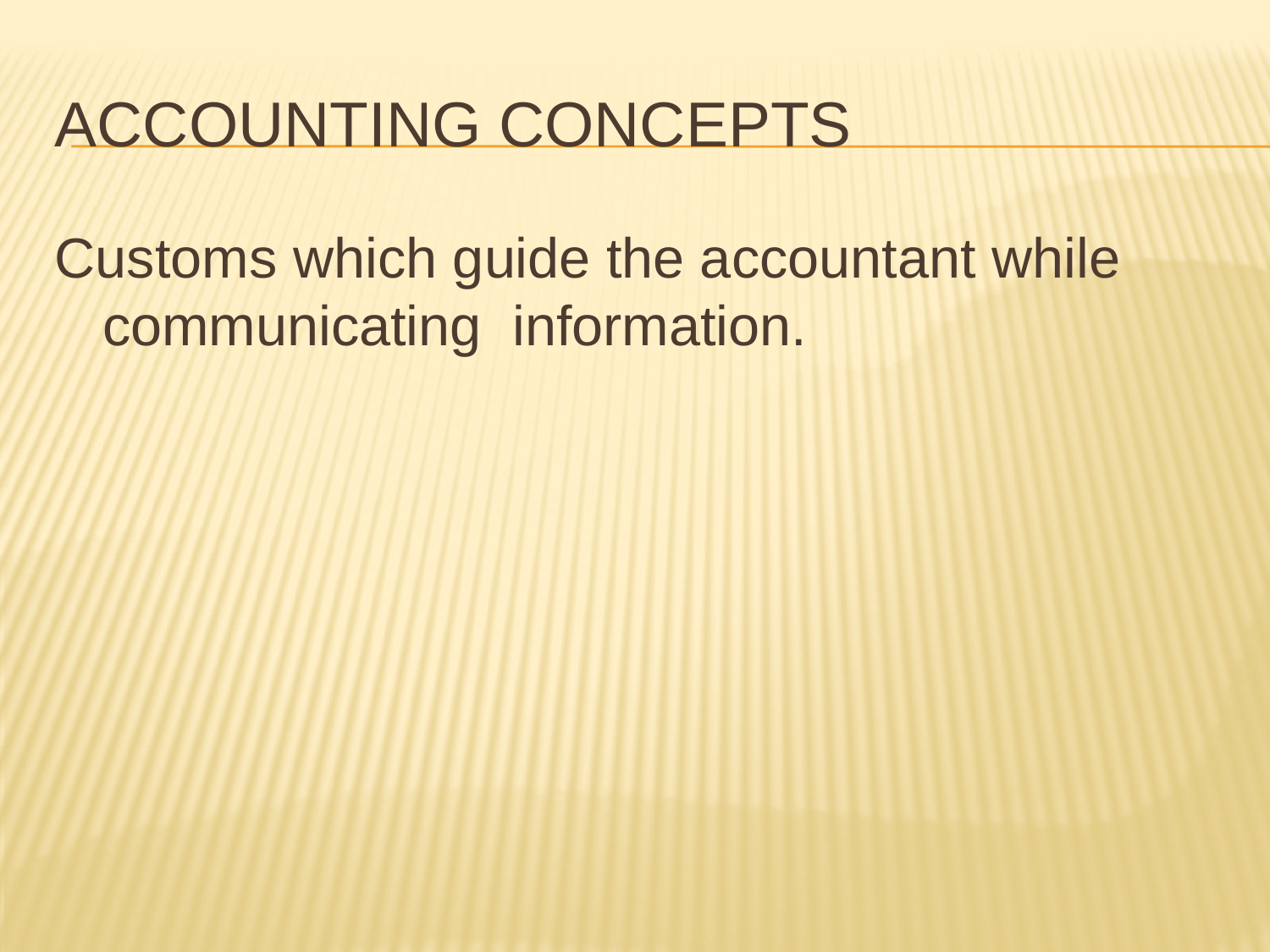

# Accounting Concepts
Customs which guide the accountant while communicating  information.